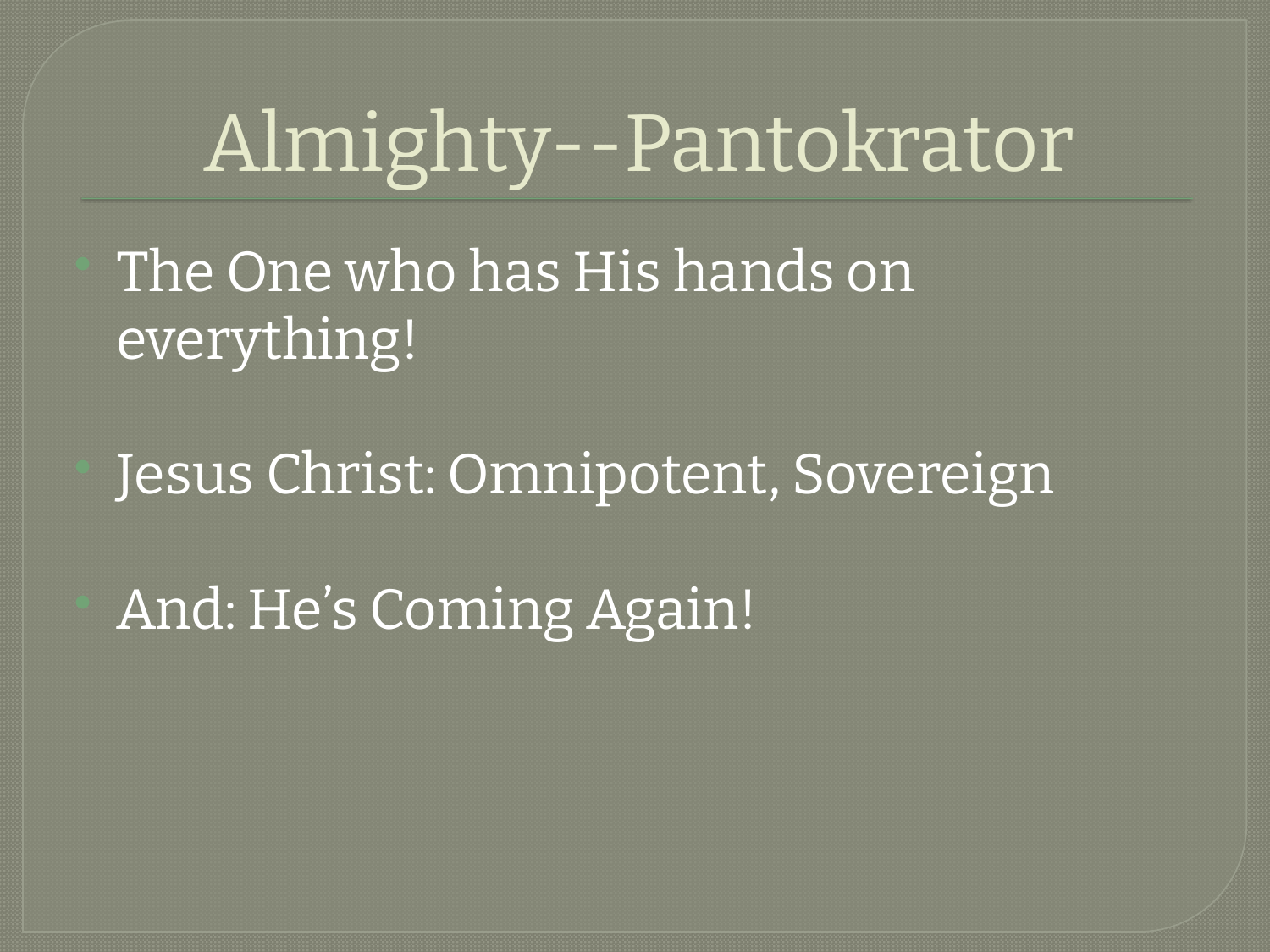

# Almighty--Pantokrator
The One who has His hands on everything!

Jesus Christ: Omnipotent, Sovereign

And: He’s Coming Again!